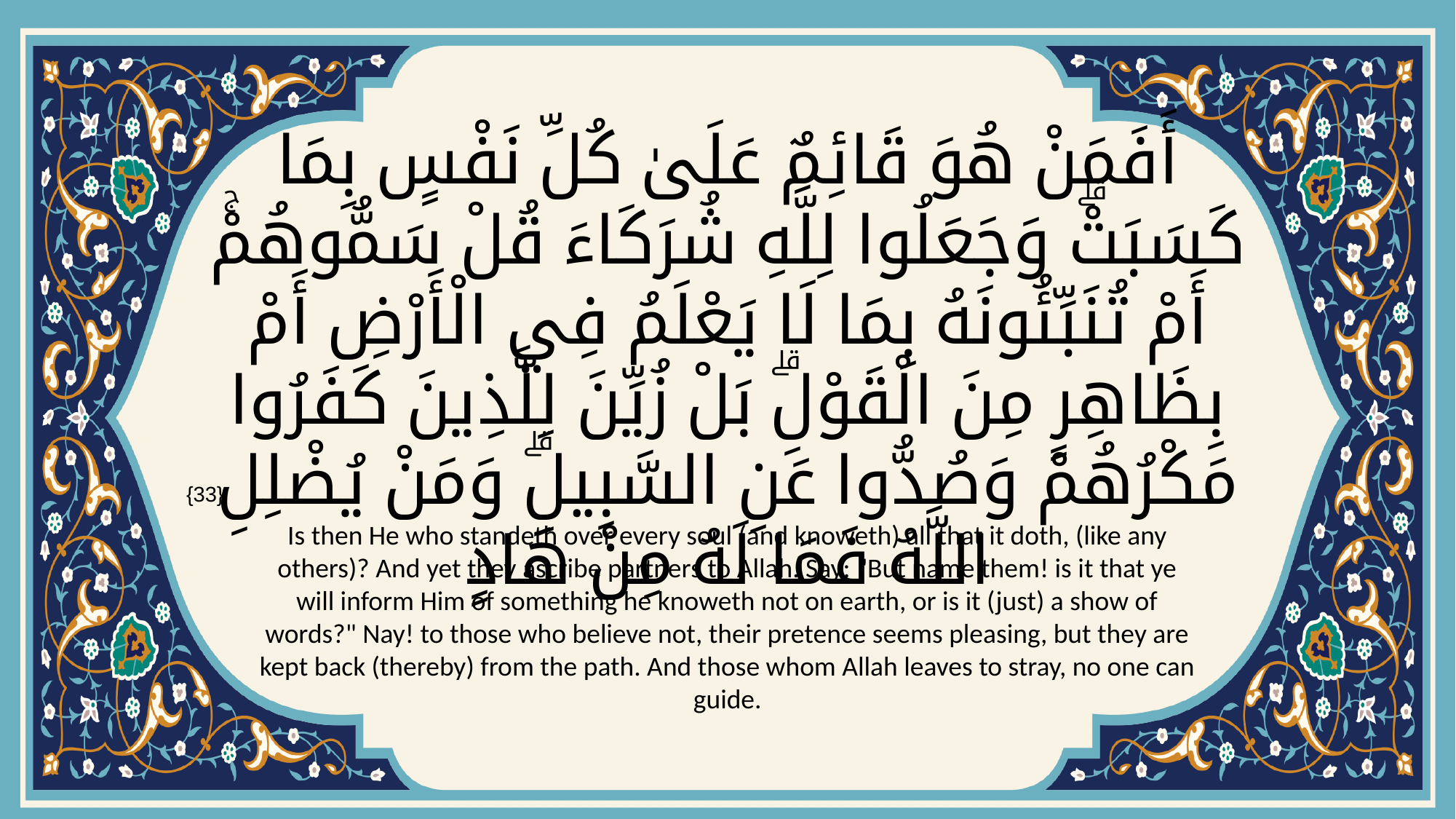

# أَفَمَنْ هُوَ قَائِمٌ عَلَىٰ كُلِّ نَفْسٍ بِمَا كَسَبَتْۗ وَجَعَلُوا لِلَّهِ شُرَكَاءَ قُلْ سَمُّوهُمْۚ أَمْ تُنَبِّئُونَهُ بِمَا لَا يَعْلَمُ فِي الْأَرْضِ أَمْ بِظَاهِرٍ مِنَ الْقَوْلِۗ بَلْ زُيِّنَ لِلَّذِينَ كَفَرُوا مَكْرُهُمْ وَصُدُّوا عَنِ السَّبِيلِۗ وَمَنْ يُضْلِلِ اللَّهُ فَمَا لَهُ مِنْ هَادٍ
{33}
Is then He who standeth over every soul (and knoweth) all that it doth, (like any others)? And yet they ascribe partners to Allah. Say: "But name them! is it that ye will inform Him of something he knoweth not on earth, or is it (just) a show of words?" Nay! to those who believe not, their pretence seems pleasing, but they are kept back (thereby) from the path. And those whom Allah leaves to stray, no one can guide.